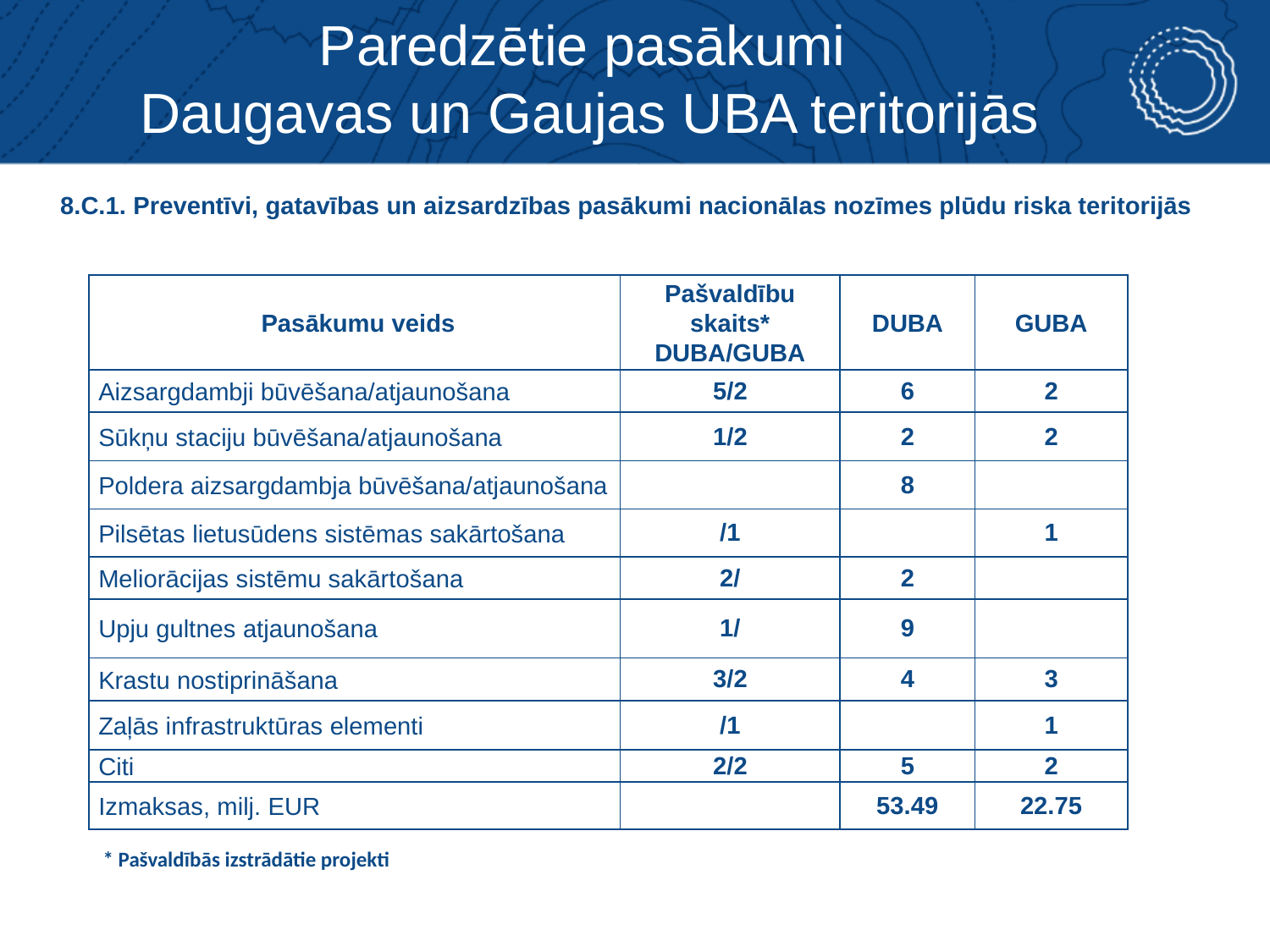

Paredzētie pasākumi
Daugavas un Gaujas UBA teritorijās
8.C.1. Preventīvi, gatavības un aizsardzības pasākumi nacionālas nozīmes plūdu riska teritorijās
| Pasākumu veids | Pašvaldību skaits\* DUBA/GUBA | DUBA | GUBA |
| --- | --- | --- | --- |
| Aizsargdambji būvēšana/atjaunošana | 5/2 | 6 | 2 |
| Sūkņu staciju būvēšana/atjaunošana | 1/2 | 2 | 2 |
| Poldera aizsargdambja būvēšana/atjaunošana |  | 8 |  |
| Pilsētas lietusūdens sistēmas sakārtošana | /1 |  | 1 |
| Meliorācijas sistēmu sakārtošana | 2/ | 2 |  |
| Upju gultnes atjaunošana | 1/ | 9 |  |
| Krastu nostiprināšana | 3/2 | 4 | 3 |
| Zaļās infrastruktūras elementi | /1 |  | 1 |
| Citi | 2/2 | 5 | 2 |
| Izmaksas, milj. EUR |  | 53.49 | 22.75 |
* Pašvaldībās izstrādātie projekti